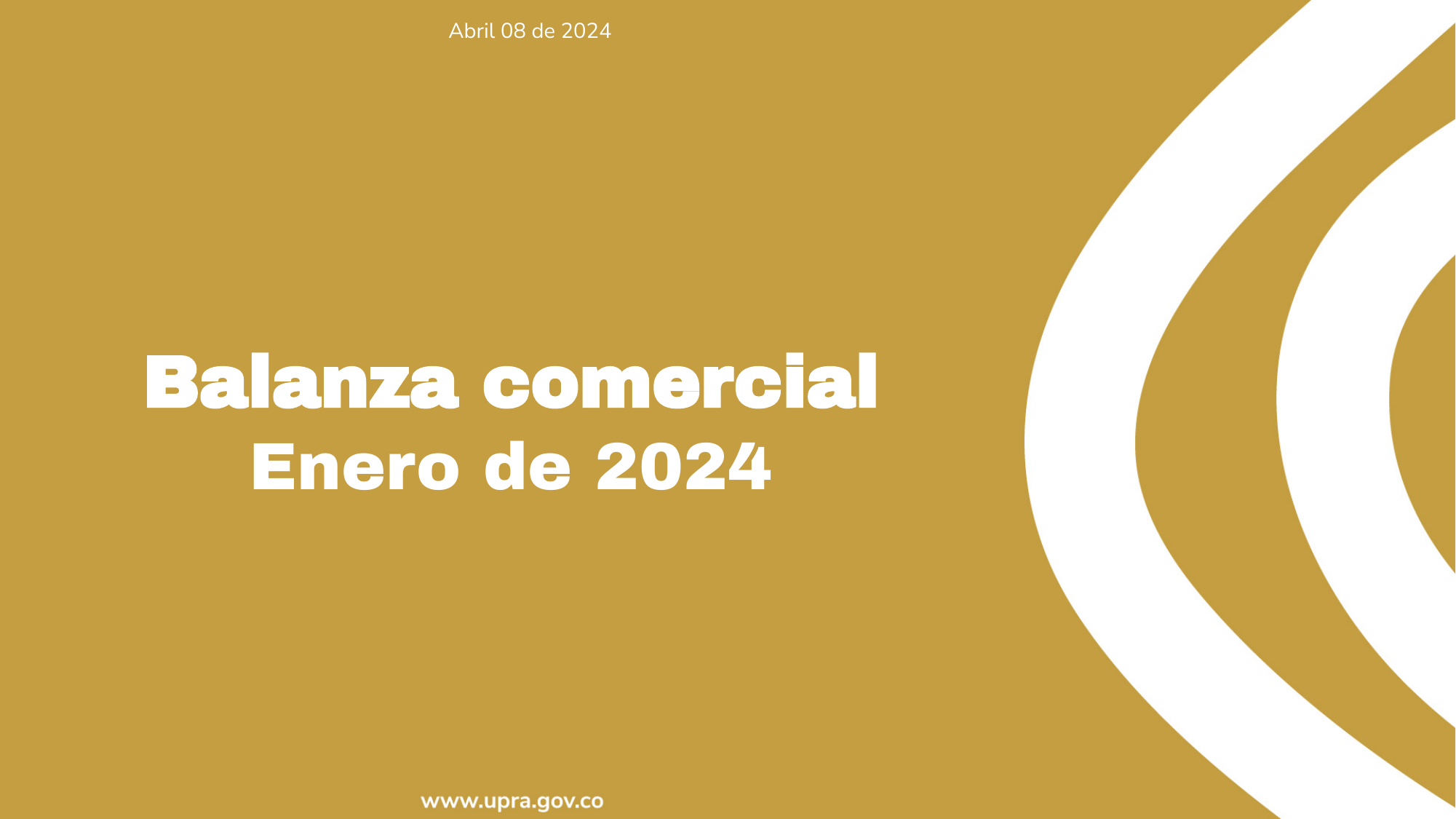

Abril 08 de 2024
Balanza comercial
Enero de 2024